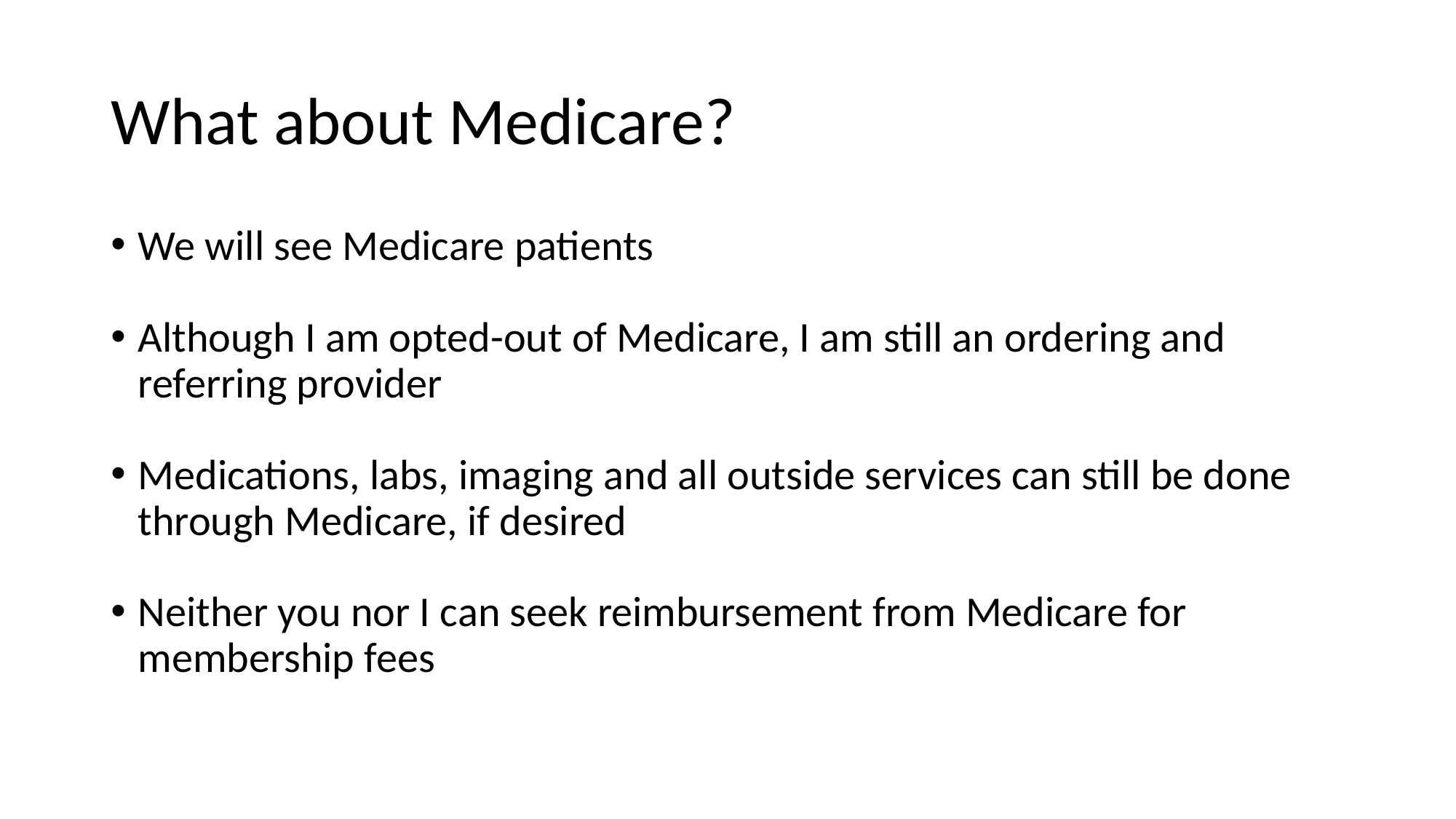

# What about Medicare?
We will see Medicare patients

Although I am opted-out of Medicare, I am still an ordering and referring provider

Medications, labs, imaging and all outside services can still be done through Medicare, if desired

Neither you nor I can seek reimbursement from Medicare for membership fees